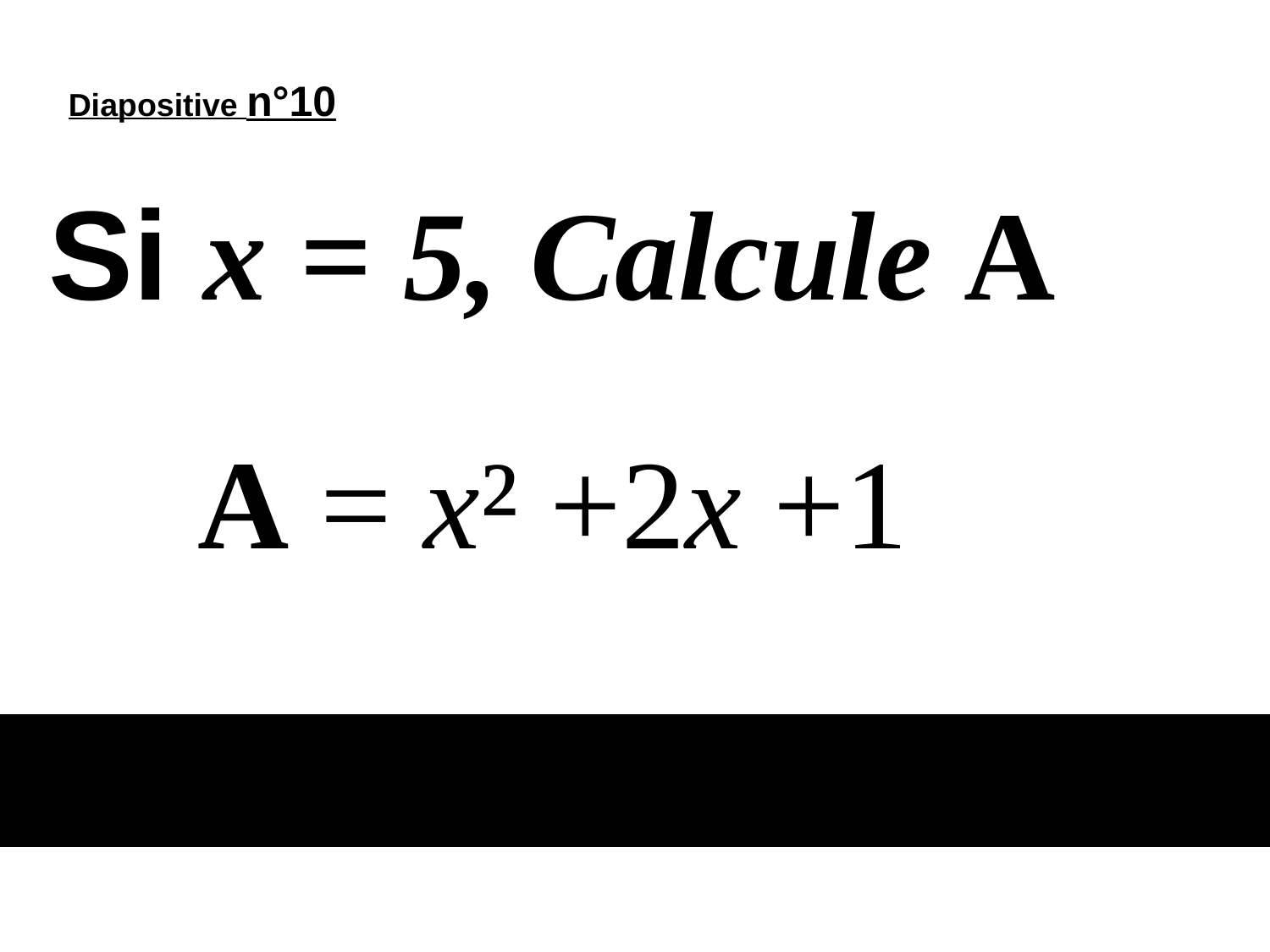

Diapositive n°10
Si x = 5, Calcule A
A = x² +2x +1